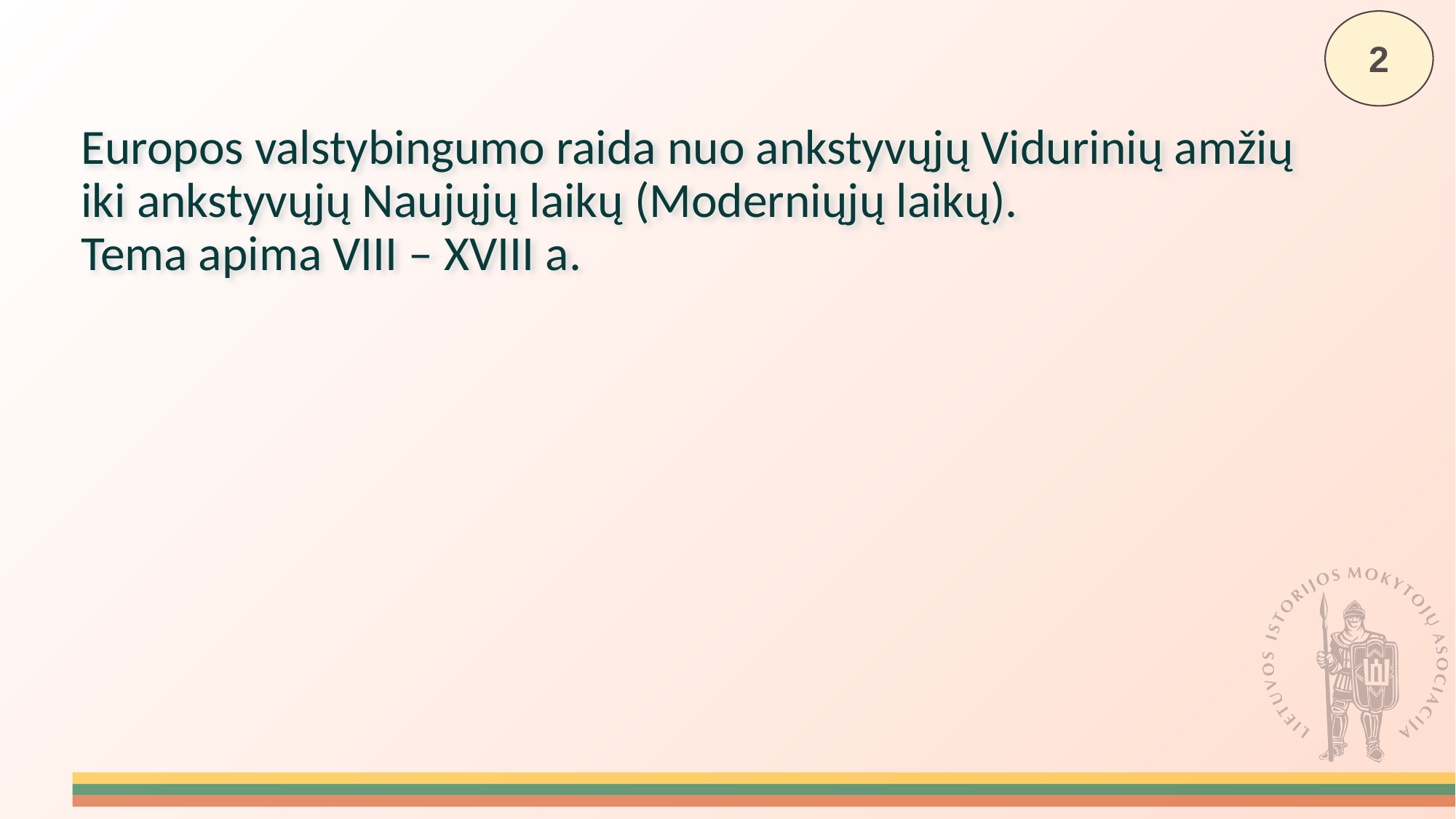

2
# Europos valstybingumo raida nuo ankstyvųjų Vidurinių amžių iki ankstyvųjų Naujųjų laikų (Moderniųjų laikų). Tema apima VIII – XVIII a.